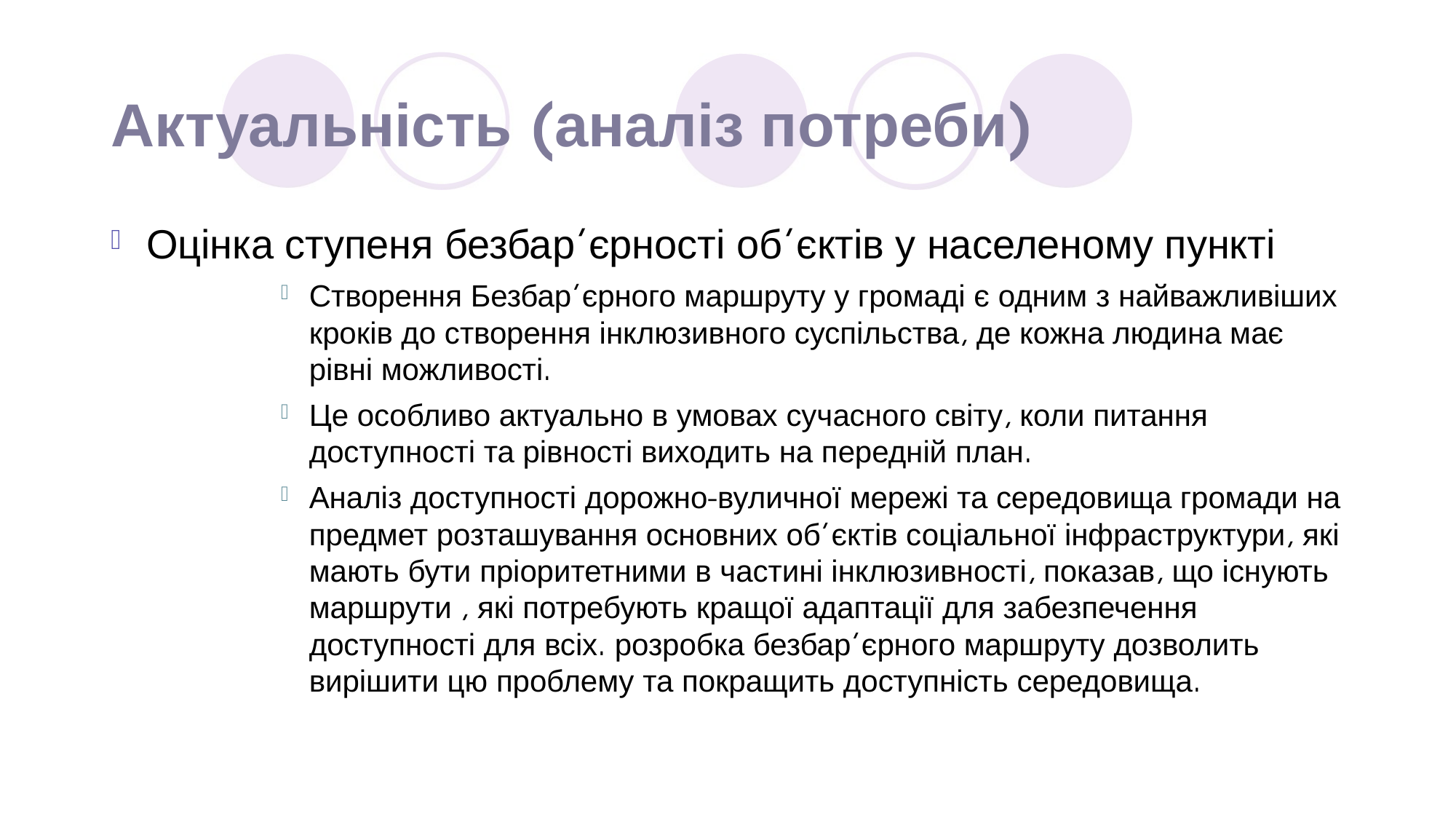

# Актуальність (аналіз потреби)
Оцінка ступеня безбар’єрності об’єктів у населеному пункті
Створення Безбар’єрного маршруту у громаді є одним з найважливіших кроків до створення інклюзивного суспільства, де кожна людина має рівні можливості.
Це особливо актуально в умовах сучасного світу, коли питання доступності та рівності виходить на передній план.
Аналіз доступності дорожно-вуличної мережі та середовища громади на предмет розташування основних об’єктів соціальної інфраструктури, які мають бути пріоритетними в частині інклюзивності, показав, що існують маршрути , які потребують кращої адаптації для забезпечення доступності для всіх. розробка безбар’єрного маршруту дозволить вирішити цю проблему та покращить доступність середовища.